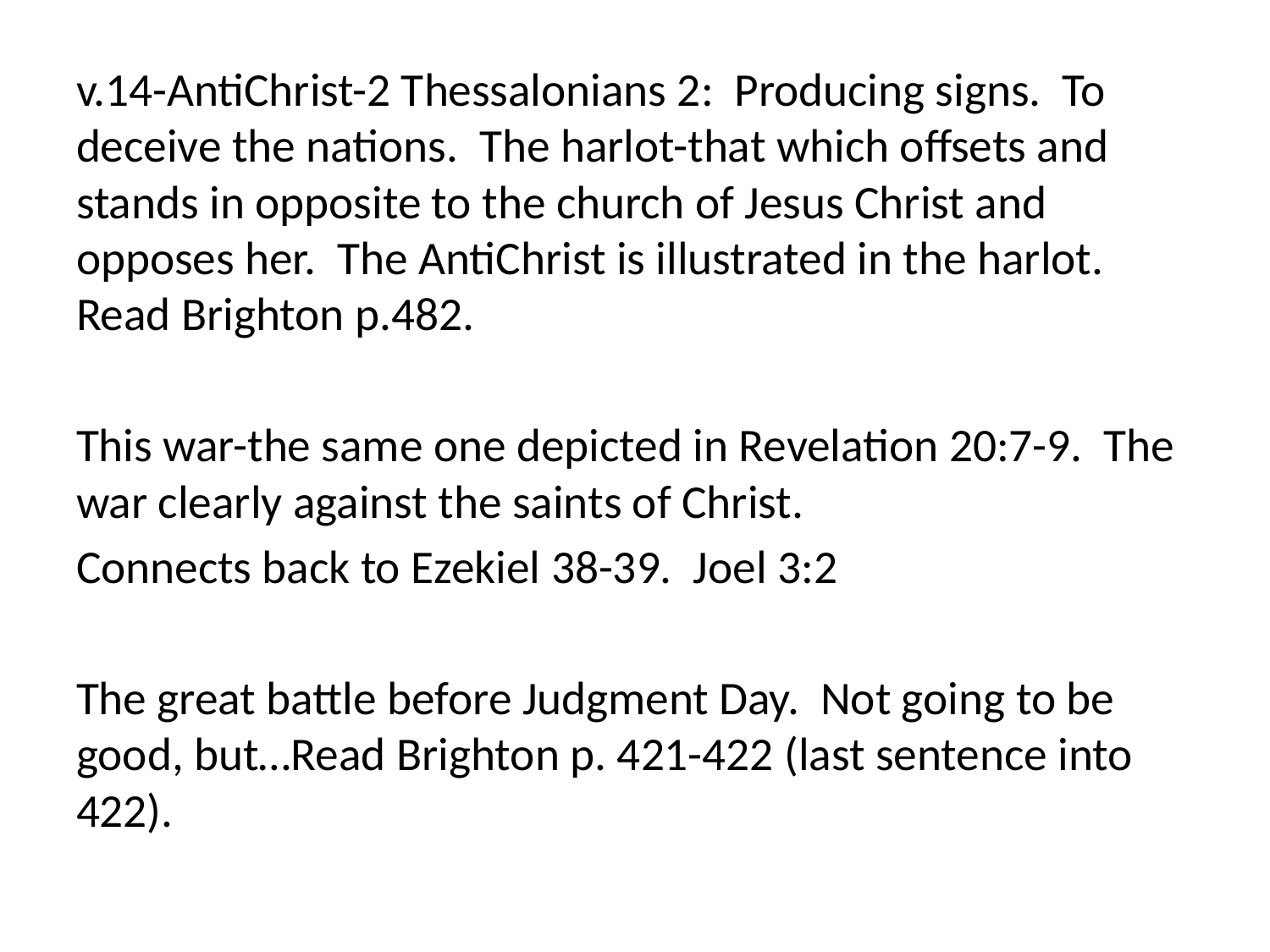

v.14-AntiChrist-2 Thessalonians 2:  Producing signs.  To deceive the nations.  The harlot-that which offsets and stands in opposite to the church of Jesus Christ and opposes her.  The AntiChrist is illustrated in the harlot.  Read Brighton p.482.

This war-the same one depicted in Revelation 20:7-9.  The war clearly against the saints of Christ.
Connects back to Ezekiel 38-39.  Joel 3:2

The great battle before Judgment Day.  Not going to be good, but…Read Brighton p. 421-422 (last sentence into 422).